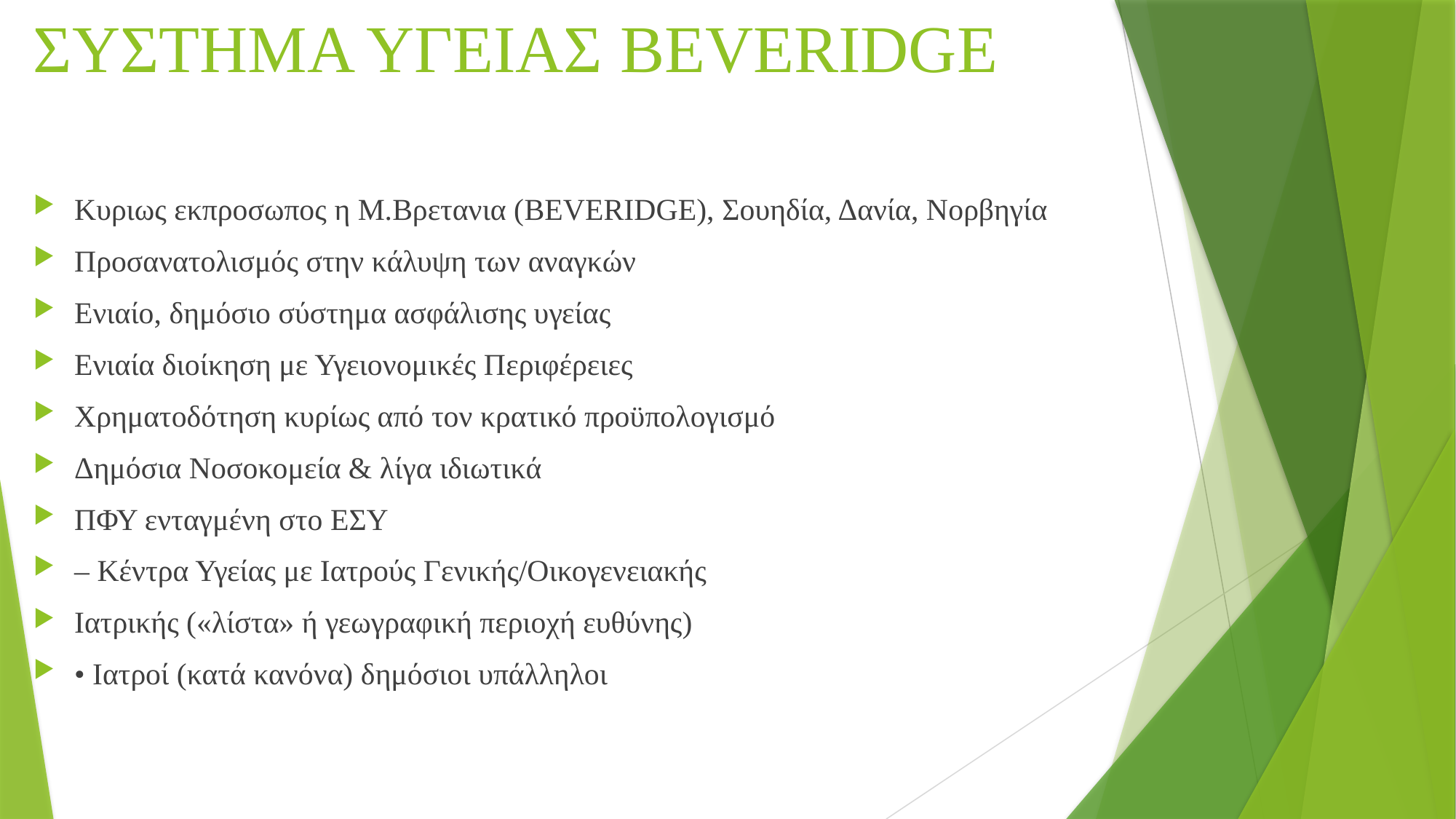

# ΣΥΣΤΗΜΑ ΥΓΕΙΑΣ BEVERIDGE
Κυριως εκπροσωπος η Μ.Βρετανια (BEVERIDGE), Σουηδία, Δανία, Νορβηγία
Προσανατολισμός στην κάλυψη των αναγκών
Ενιαίο, δημόσιο σύστημα ασφάλισης υγείας
Ενιαία διοίκηση με Υγειονομικές Περιφέρειες
Χρηματοδότηση κυρίως από τον κρατικό προϋπολογισμό
Δημόσια Νοσοκομεία & λίγα ιδιωτικά
ΠΦΥ ενταγμένη στο ΕΣΥ
– Κέντρα Υγείας με Ιατρούς Γενικής/Οικογενειακής
Ιατρικής («λίστα» ή γεωγραφική περιοχή ευθύνης)
• Ιατροί (κατά κανόνα) δημόσιοι υπάλληλοι